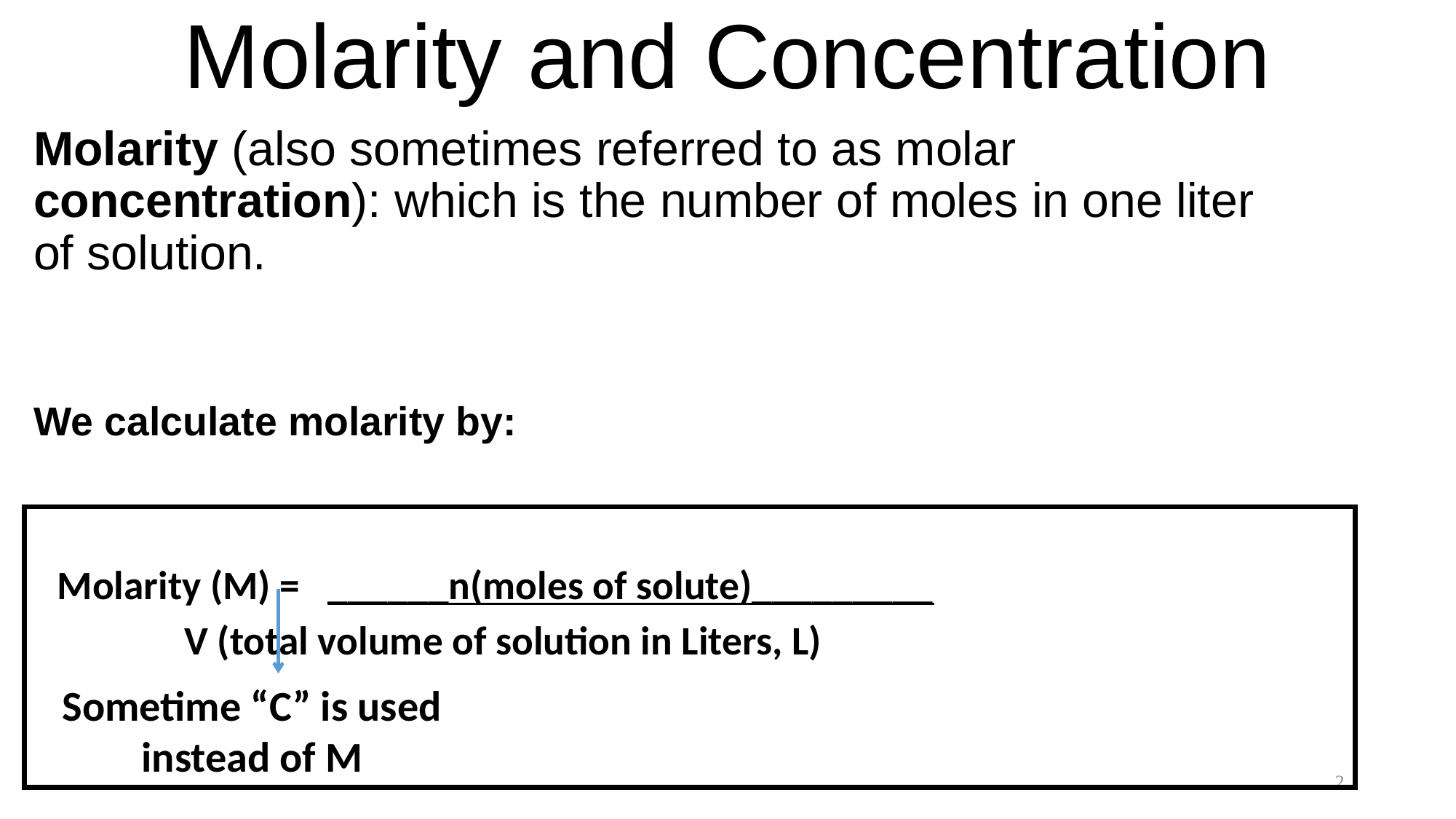

# Molarity and Concentration
Molarity (also sometimes referred to as molar concentration): which is the number of moles in one liter of solution.

We calculate molarity by:

	Molarity (M) =   ______n(moles of solute)_________
			              V (total volume of solution in Liters, L)

Sometime “C” is used instead of M
2